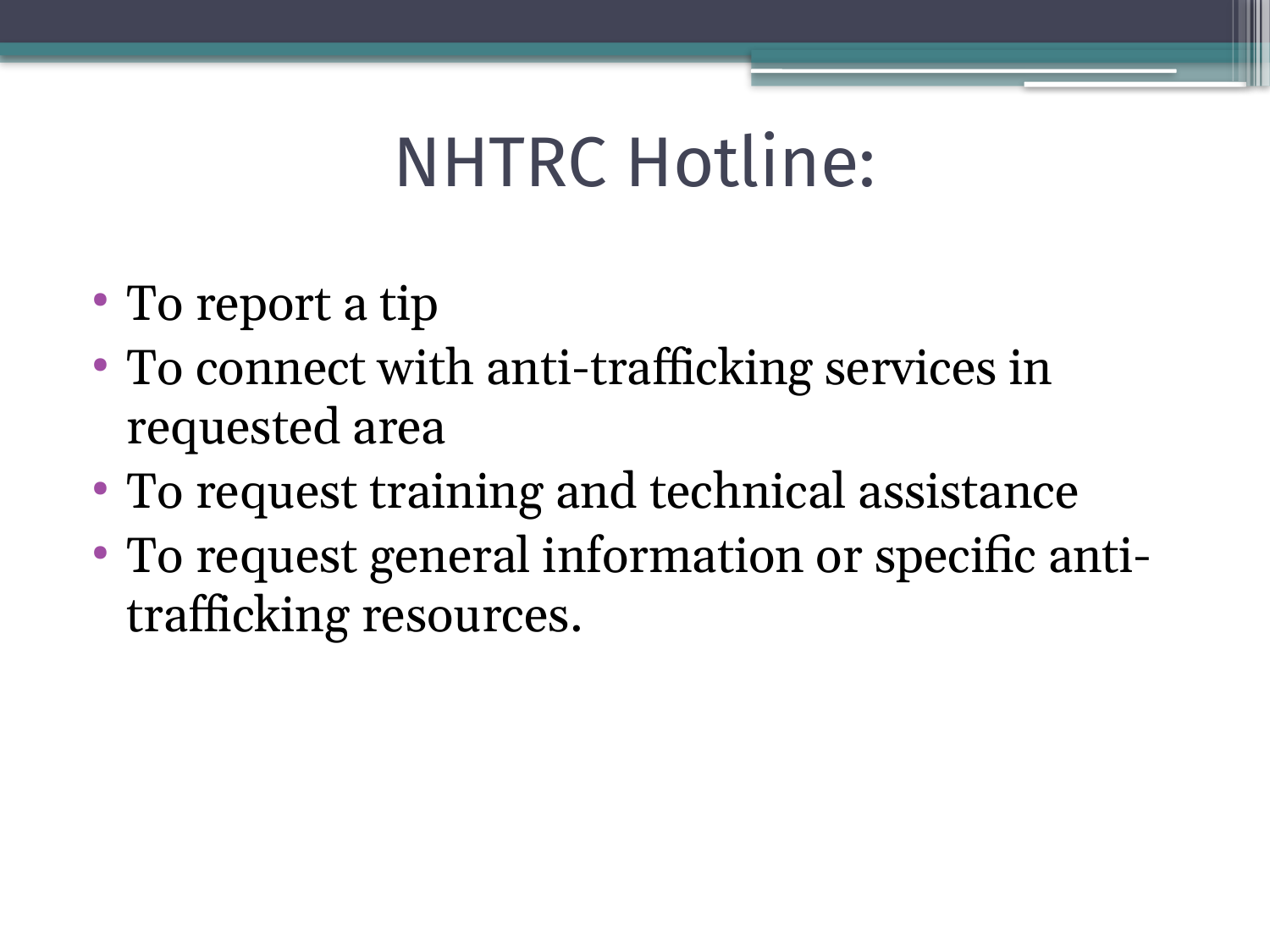

# NHTRC Hotline:
To report a tip
To connect with anti-trafficking services in requested area
To request training and technical assistance
To request general information or specific anti-trafficking resources.